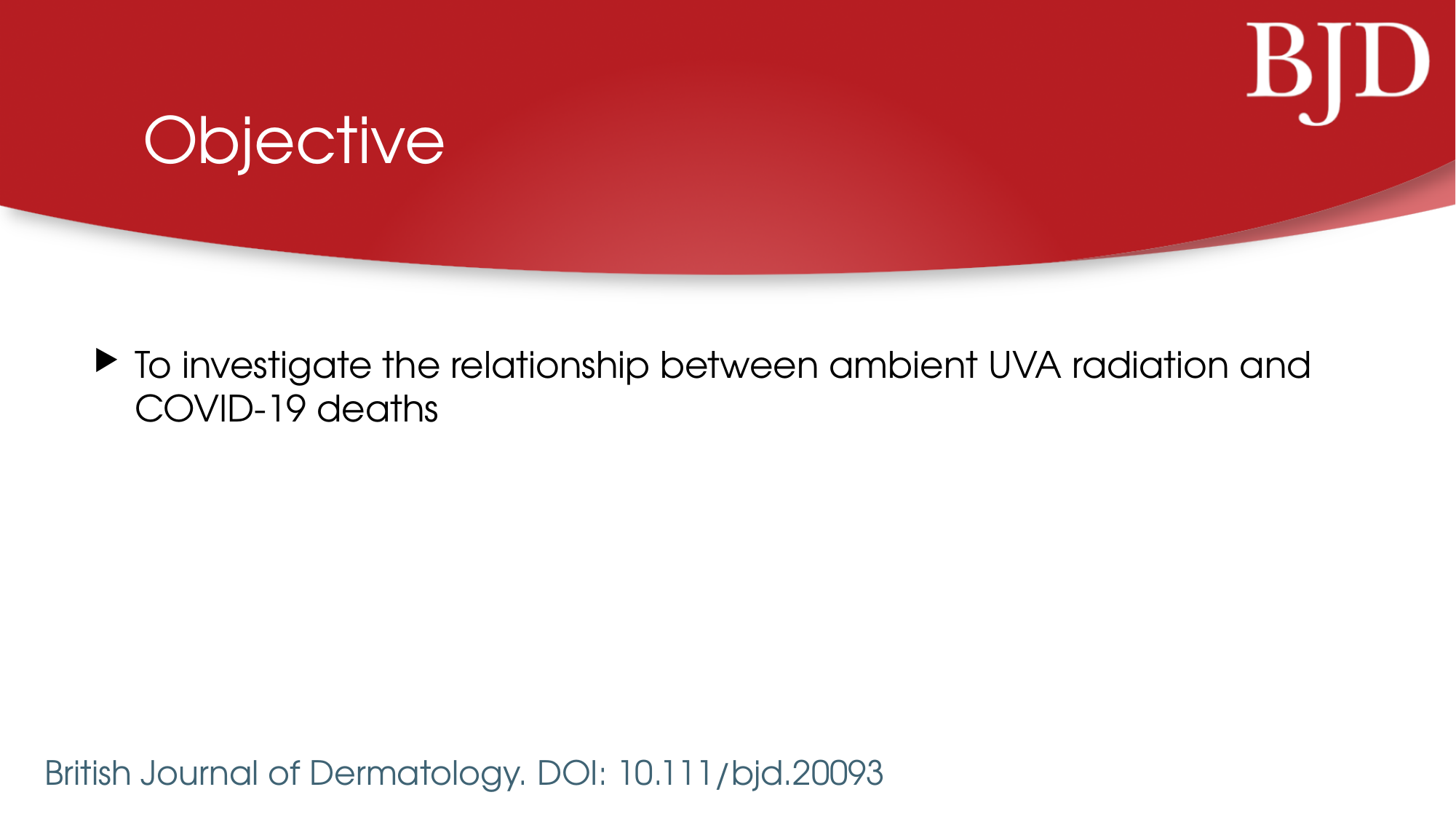

# Objective
To investigate the relationship between ambient UVA radiation and COVID-19 deaths

British Journal of Dermatology. DOI: 10.111/bjd.20093